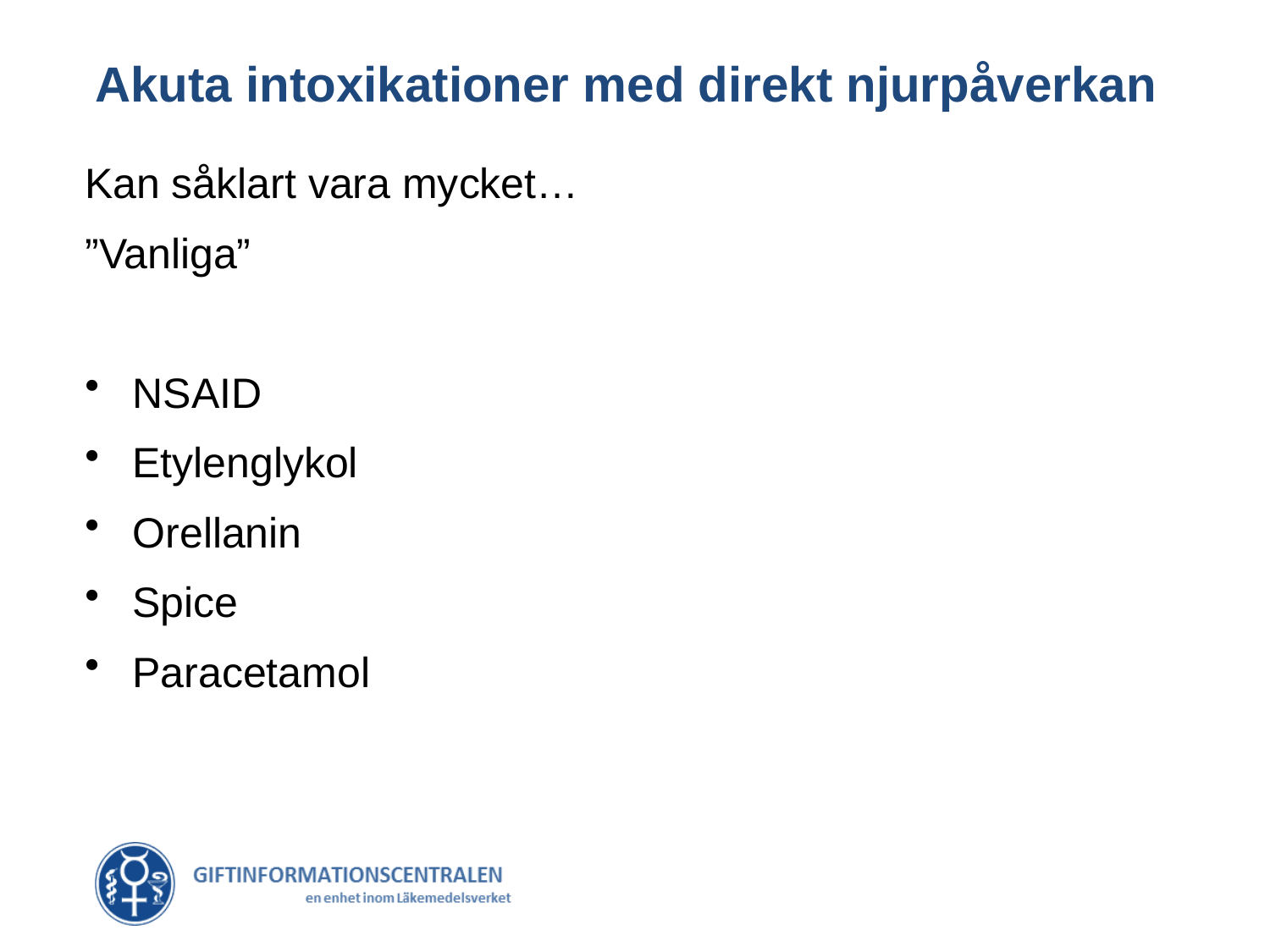

# Akuta intoxikationer med direkt njurpåverkan
Kan såklart vara mycket…
”Vanliga”

NSAID
Etylenglykol
Orellanin
Spice
Paracetamol